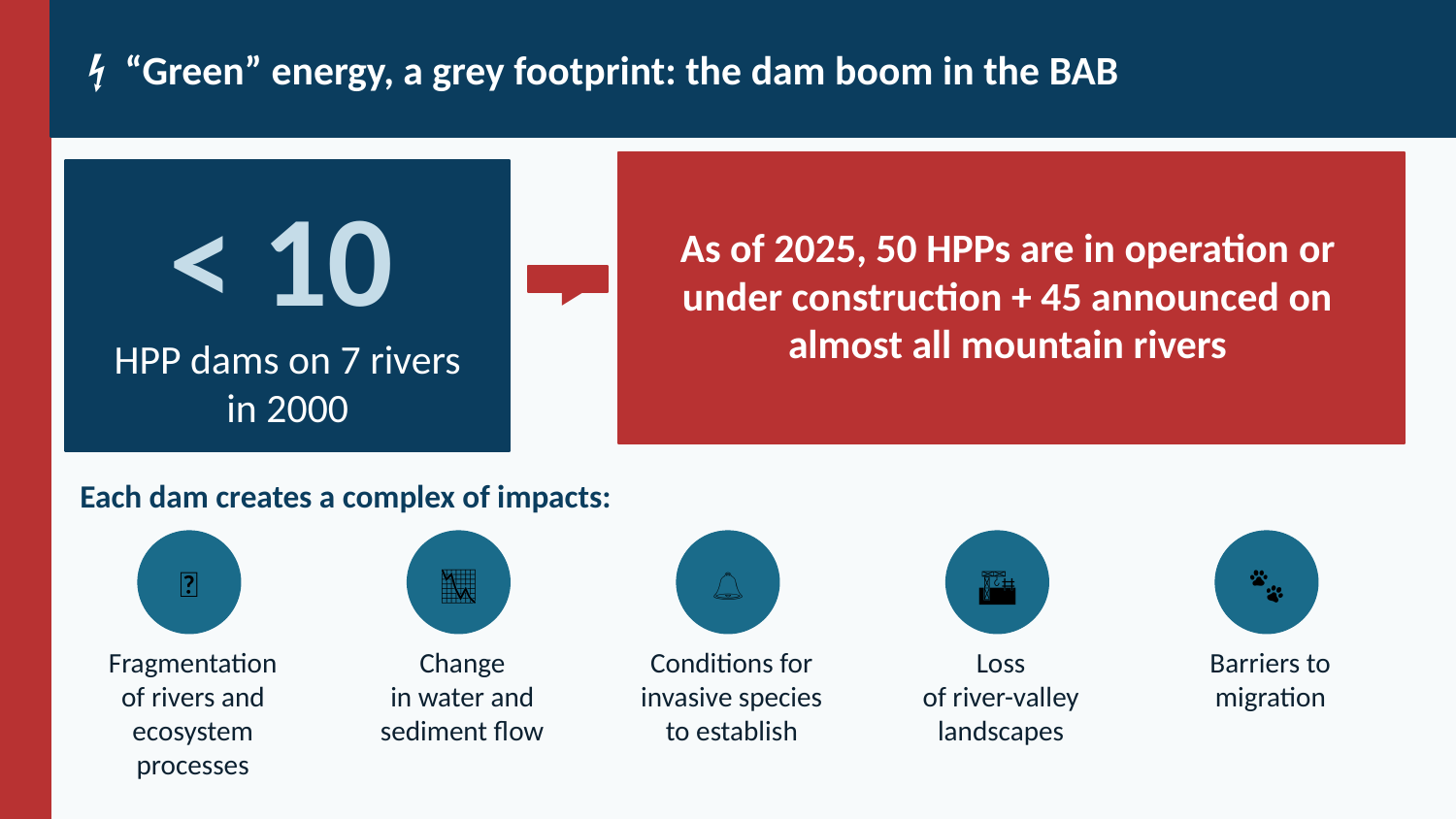

⚡  “Green” energy, a grey footprint: the dam boom in the BAB

As of 2025, 50 HPPs are in operation or
under construction + 45 announced on almost all mountain rivers

< 10

▶

HPP dams on 7 rivers
in 2000

Each dam creates a complex of impacts:

🧩

📉

🔔

🏗️

🐾
Change
in water and sediment flow
Conditions for invasive species to establish
Fragmentation
of rivers and ecosystem processes
Loss
of river-valley landscapes
Barriers to
migration